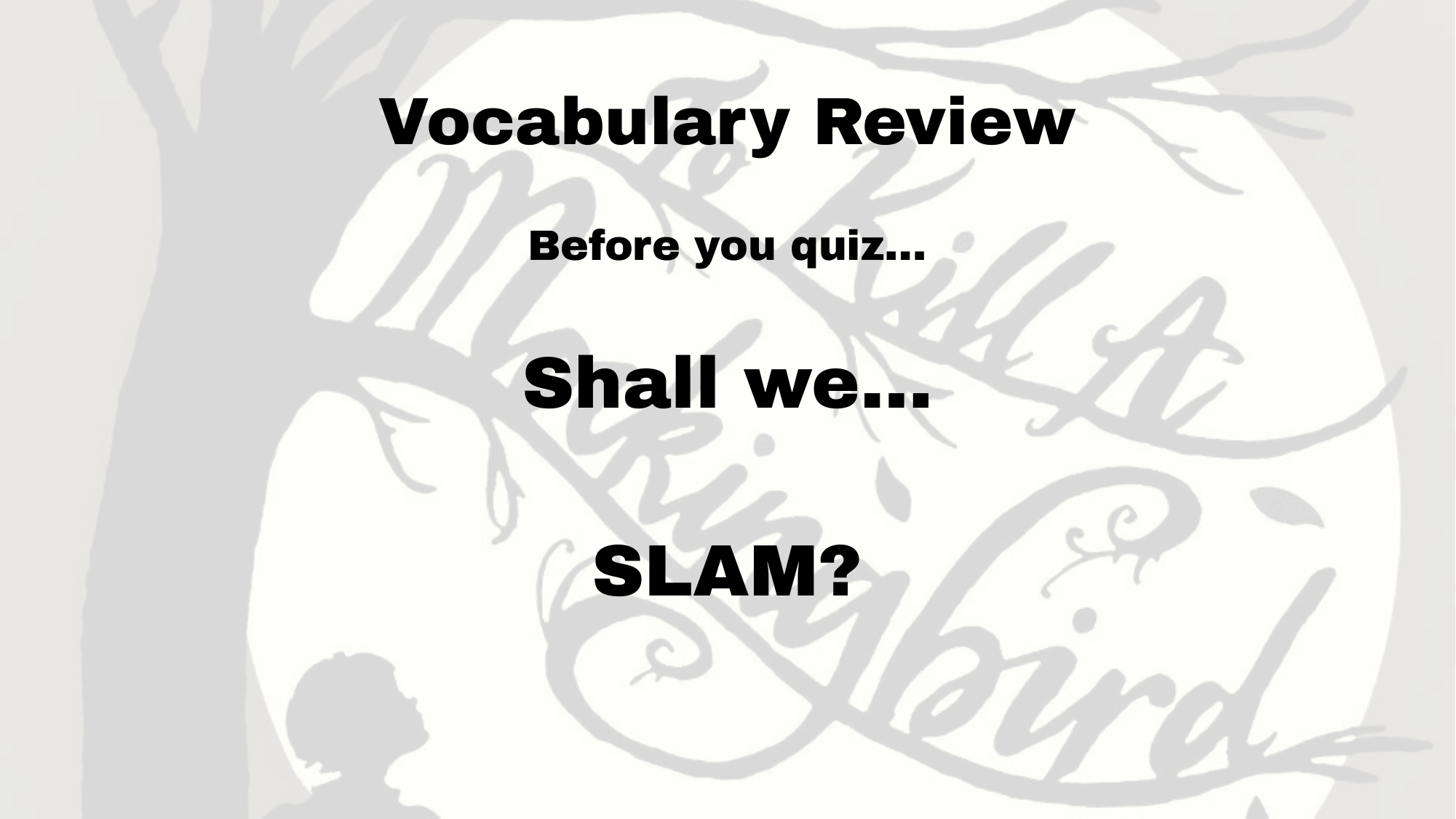

# Vocabulary Review
Before you quiz…

Shall we…

SLAM?